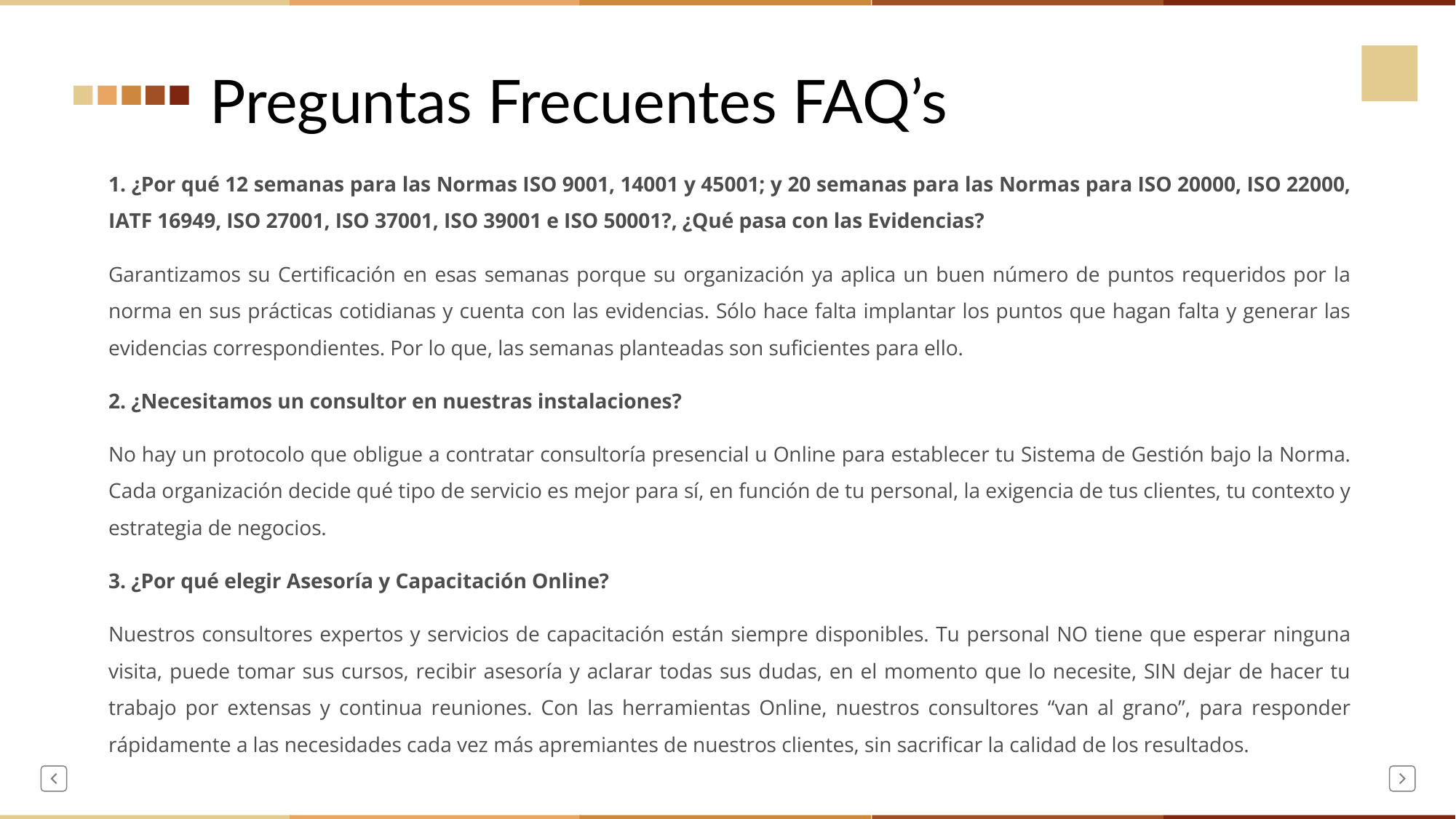

Preguntas Frecuentes FAQ’s

1. ¿Por qué 12 semanas para las Normas ISO 9001, 14001 y 45001; y 20 semanas para las Normas para ISO 20000, ISO 22000, IATF 16949, ISO 27001, ISO 37001, ISO 39001 e ISO 50001?, ¿Qué pasa con las Evidencias?
Garantizamos su Certificación en esas semanas porque su organización ya aplica un buen número de puntos requeridos por la norma en sus prácticas cotidianas y cuenta con las evidencias. Sólo hace falta implantar los puntos que hagan falta y generar las evidencias correspondientes. Por lo que, las semanas planteadas son suficientes para ello.
2. ¿Necesitamos un consultor en nuestras instalaciones?
No hay un protocolo que obligue a contratar consultoría presencial u Online para establecer tu Sistema de Gestión bajo la Norma. Cada organización decide qué tipo de servicio es mejor para sí, en función de tu personal, la exigencia de tus clientes, tu contexto y estrategia de negocios.
3. ¿Por qué elegir Asesoría y Capacitación Online?
Nuestros consultores expertos y servicios de capacitación están siempre disponibles. Tu personal NO tiene que esperar ninguna visita, puede tomar sus cursos, recibir asesoría y aclarar todas sus dudas, en el momento que lo necesite, SIN dejar de hacer tu trabajo por extensas y continua reuniones. Con las herramientas Online, nuestros consultores “van al grano”, para responder rápidamente a las necesidades cada vez más apremiantes de nuestros clientes, sin sacrificar la calidad de los resultados.